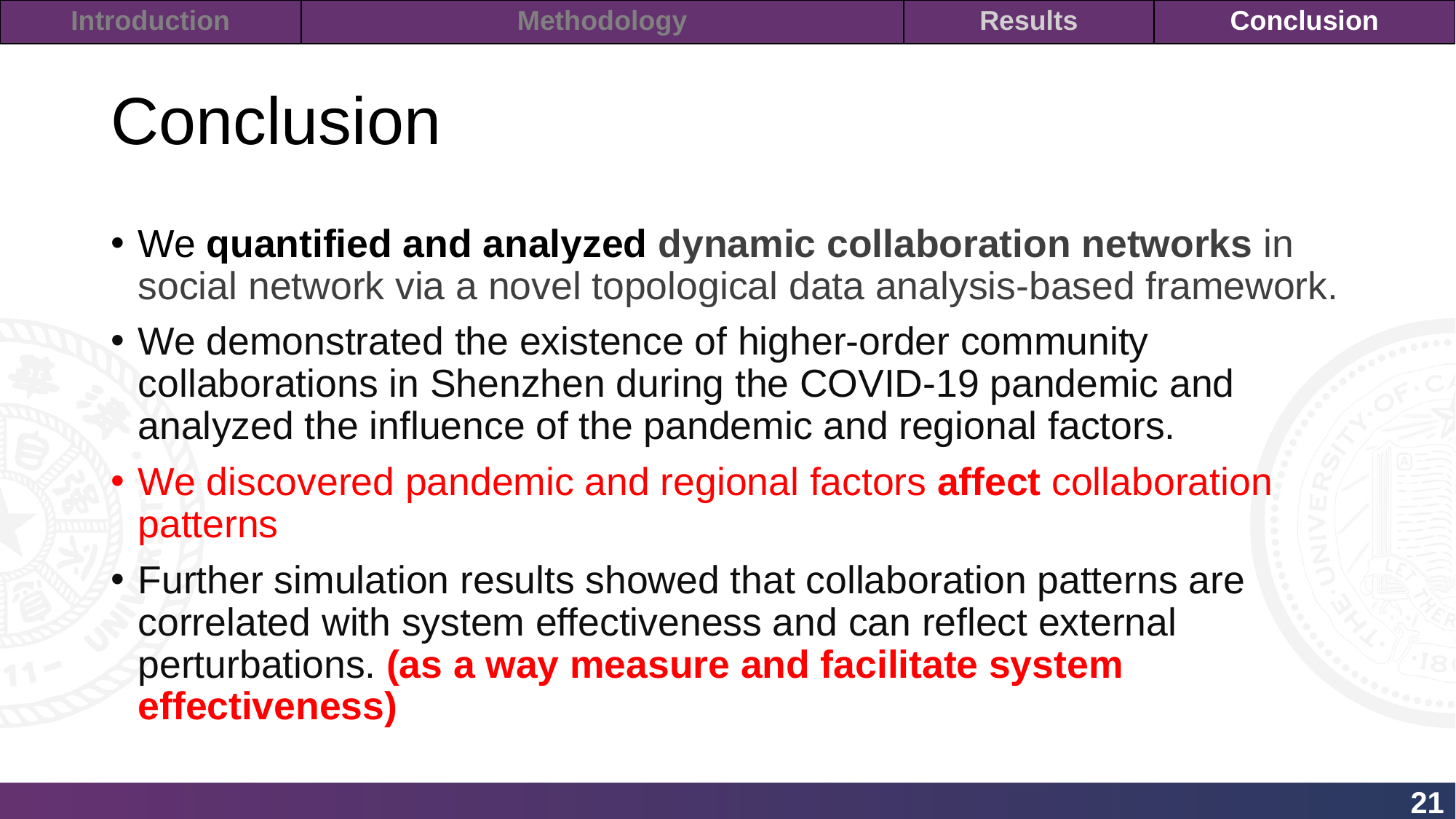

| Introduction | Methodology | Results | Conclusion |
| --- | --- | --- | --- |
# Conclusion
We quantified and analyzed dynamic collaboration networks in social network via a novel topological data analysis-based framework.
We demonstrated the existence of higher-order community collaborations in Shenzhen during the COVID-19 pandemic and analyzed the influence of the pandemic and regional factors.
We discovered pandemic and regional factors affect collaboration patterns
Further simulation results showed that collaboration patterns are correlated with system effectiveness and can reflect external perturbations. (as a way measure and facilitate system effectiveness)
21